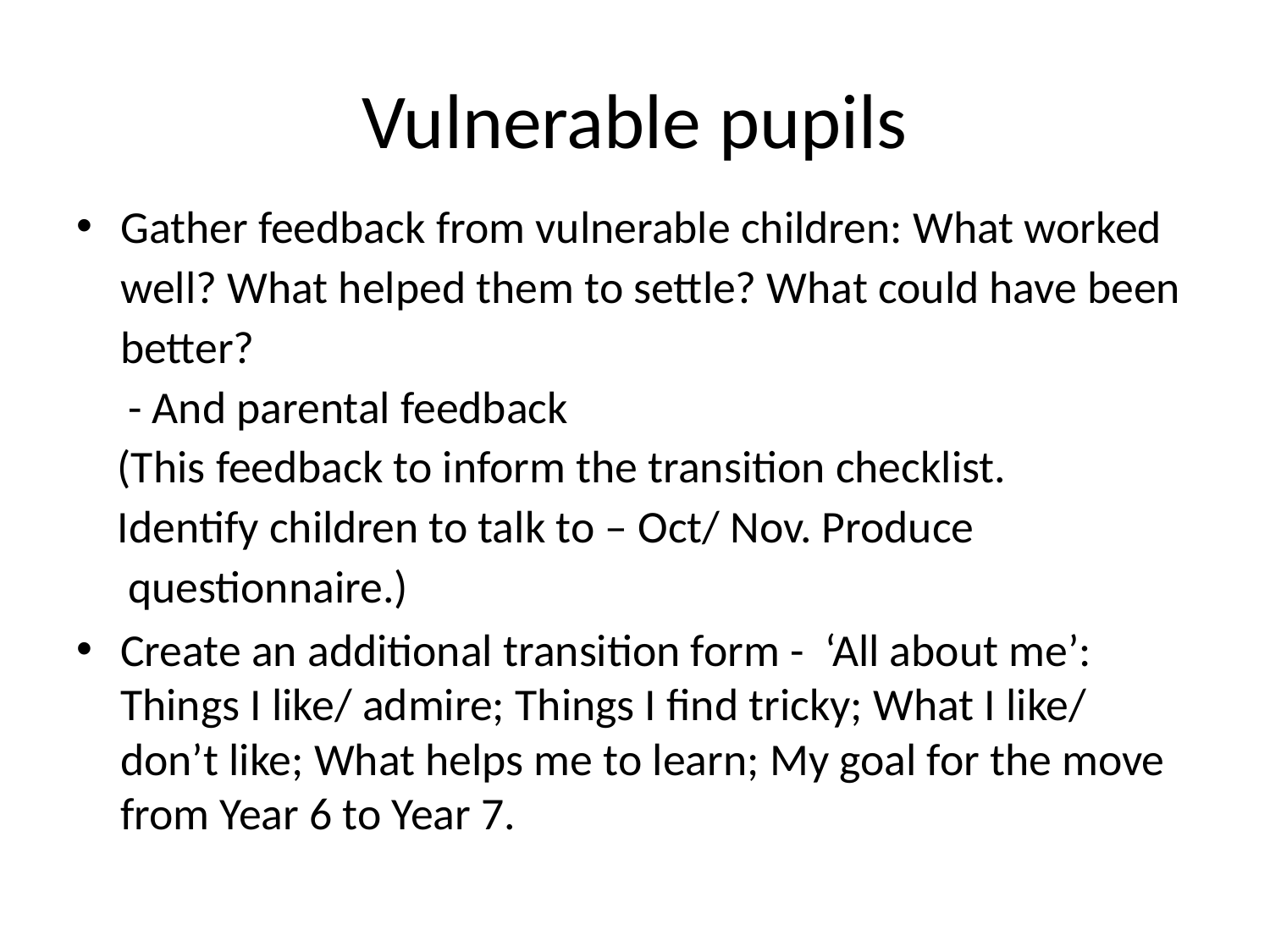

# Vulnerable pupils
Gather feedback from vulnerable children: What worked well? What helped them to settle? What could have been better?
     - And parental feedback
    (This feedback to inform the transition checklist.
    Identify children to talk to – Oct/ Nov. Produce
     questionnaire.)
Create an additional transition form -  ‘All about me’: Things I like/ admire; Things I find tricky; What I like/ don’t like; What helps me to learn; My goal for the move from Year 6 to Year 7.